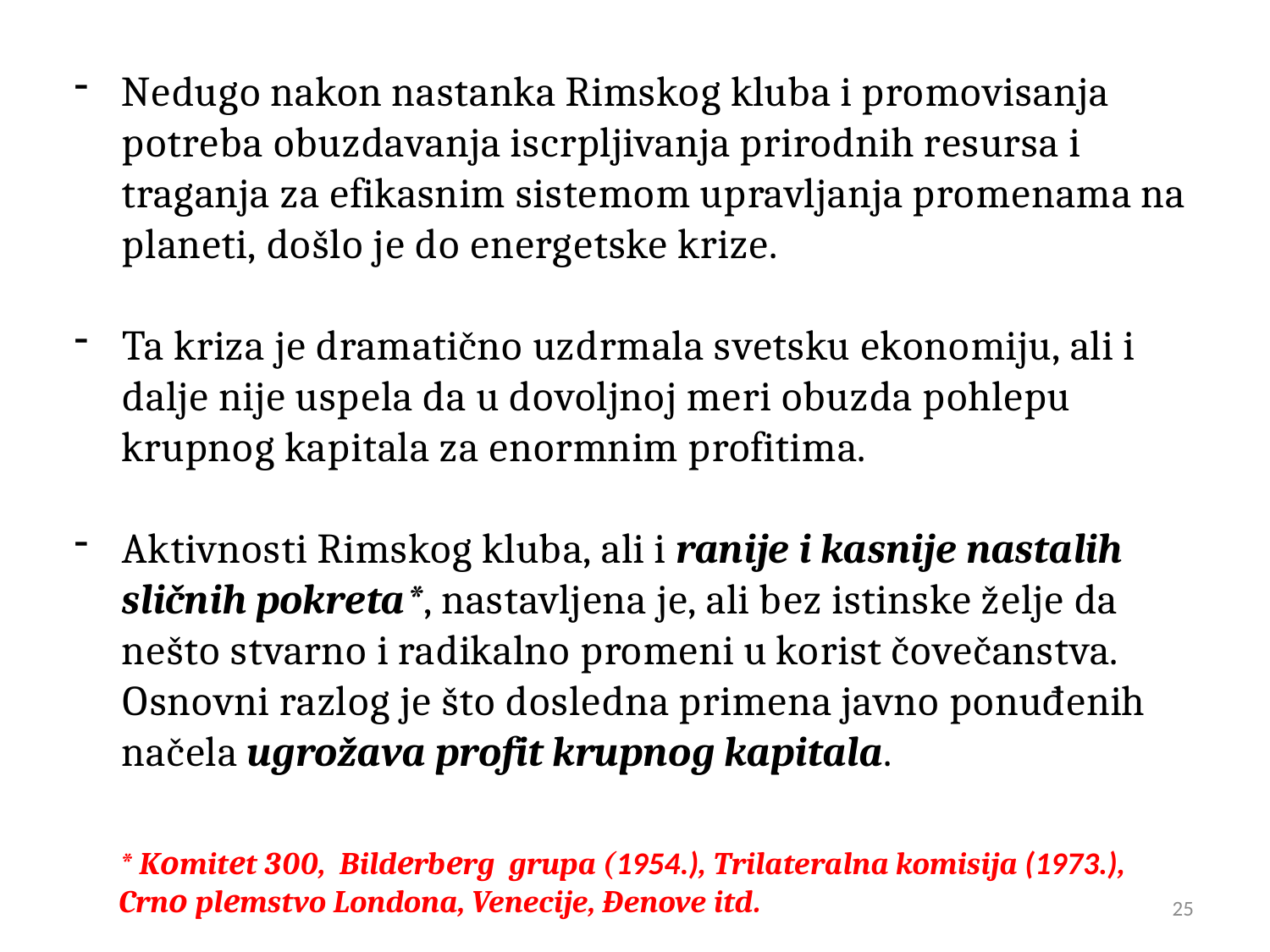

Nedugo nakon nastanka Rimskog kluba i promovisanja potreba obuzdavanja iscrpljivanja prirodnih resursa i traganja za efikasnim sistemom upravljanja promenama na planeti, došlo je do energetske krize.

Ta kriza je dramatično uzdrmala svetsku ekonomiju, ali i dalje nije uspela da u dovoljnoj meri obuzda pohlepu krupnog kapitala za enormnim profitima.

Aktivnosti Rimskog kluba, ali i ranije i kasnije nastalih sličnih pokreta*, nastavljena je, ali bez istinske želje da nešto stvarno i radikalno promeni u korist čovečanstva. Osnovni razlog je što dosledna primena javno ponuđenih načela ugrožava profit krupnog kapitala.
* Kоmitеt 300,  Bildеrbеrg  grupa (1954.), Trilateralna komisija (1973.), Crnо plеmstvo Londona, Venecije, Đenove itd.
25